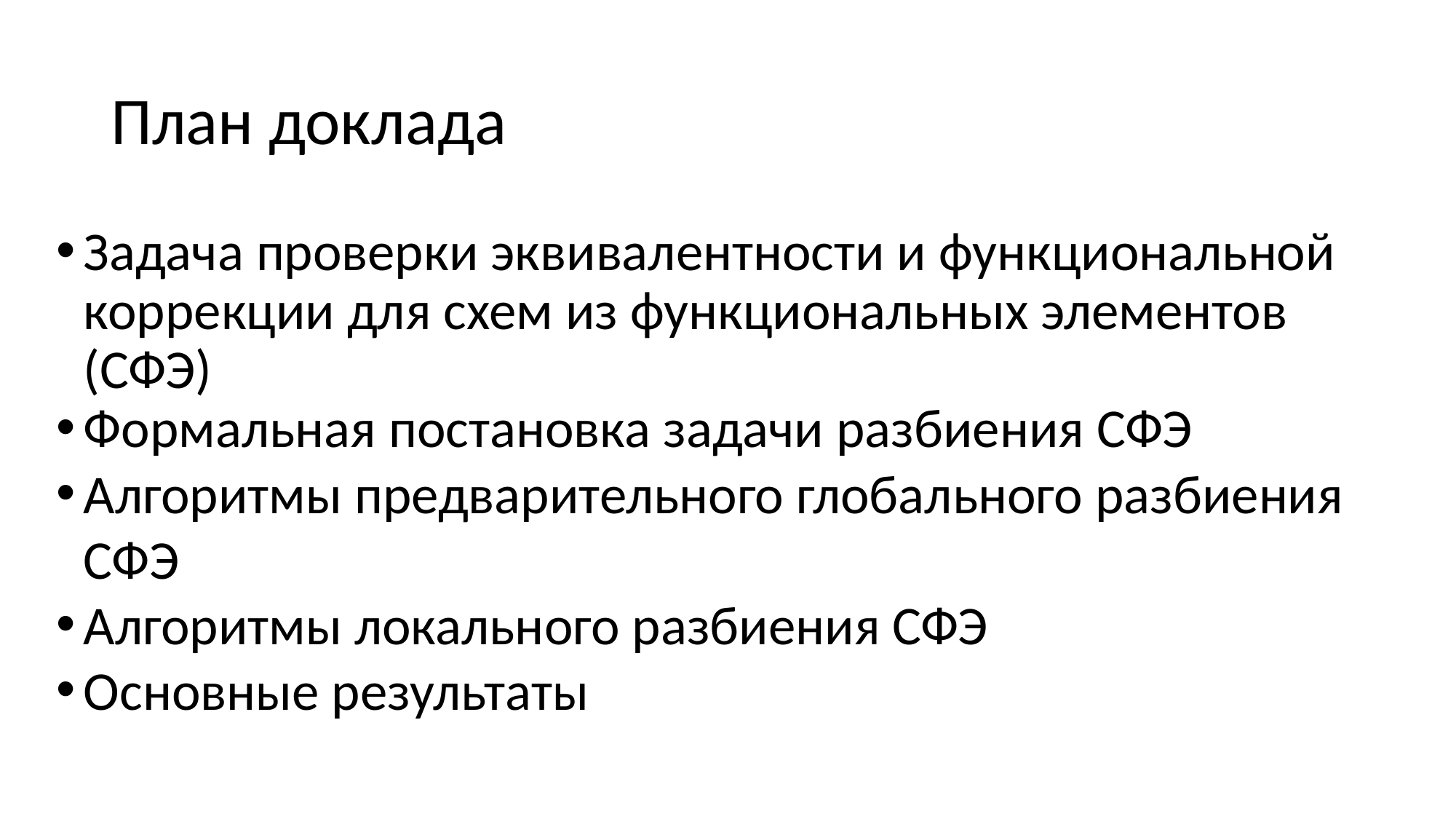

План доклада
Задача проверки эквивалентности и функциональной  коррекции для схем из функциональных элементов (СФЭ)
Формальная постановка задачи разбиения СФЭ
Алгоритмы предварительного глобального разбиения СФЭ
Алгоритмы локального разбиения СФЭ
Основные результаты